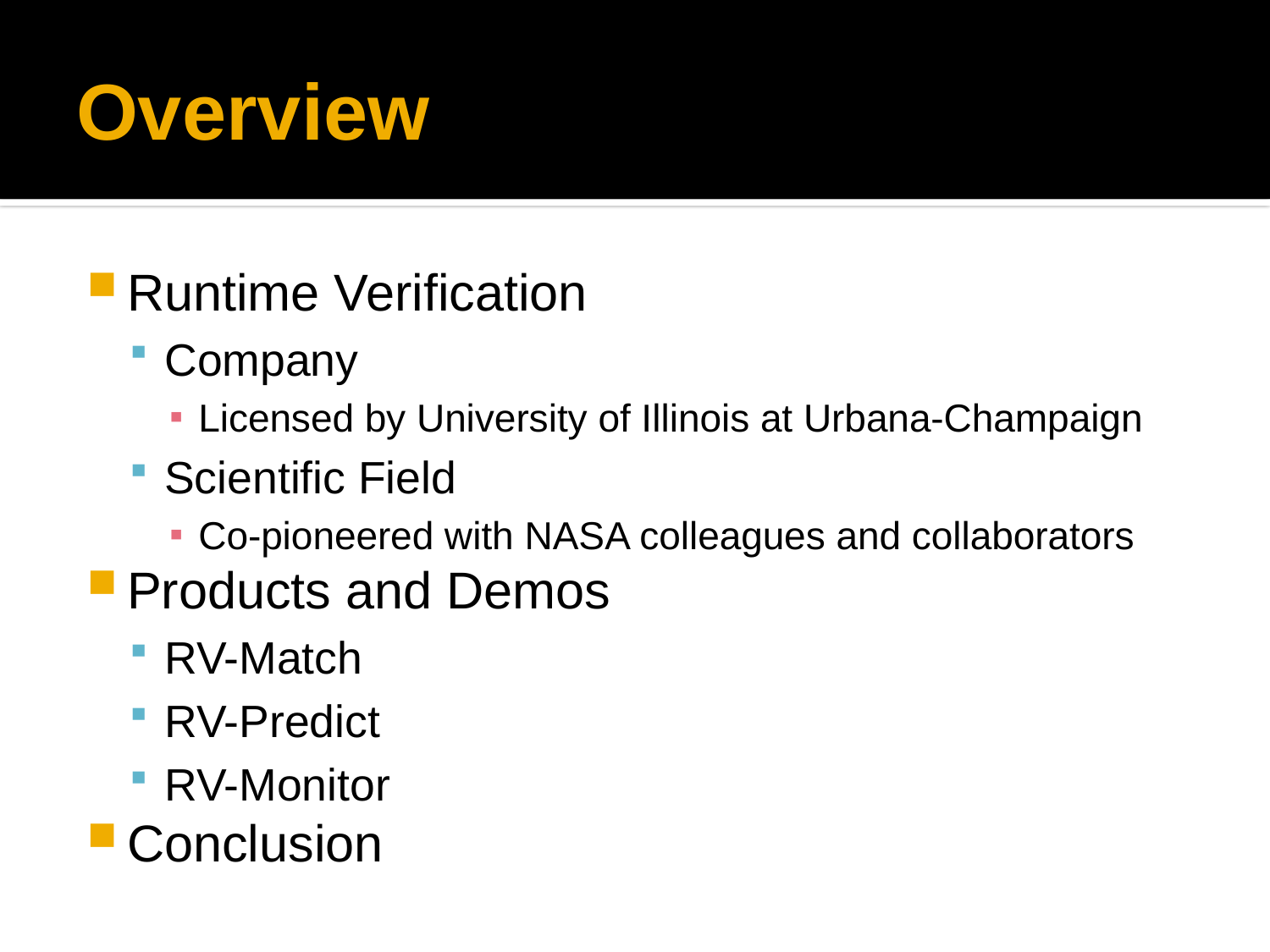

# Overview
Runtime Verification
Company
Licensed by University of Illinois at Urbana-Champaign
Scientific Field
Co-pioneered with NASA colleagues and collaborators
Products and Demos
RV-Match
RV-Predict
RV-Monitor
Conclusion